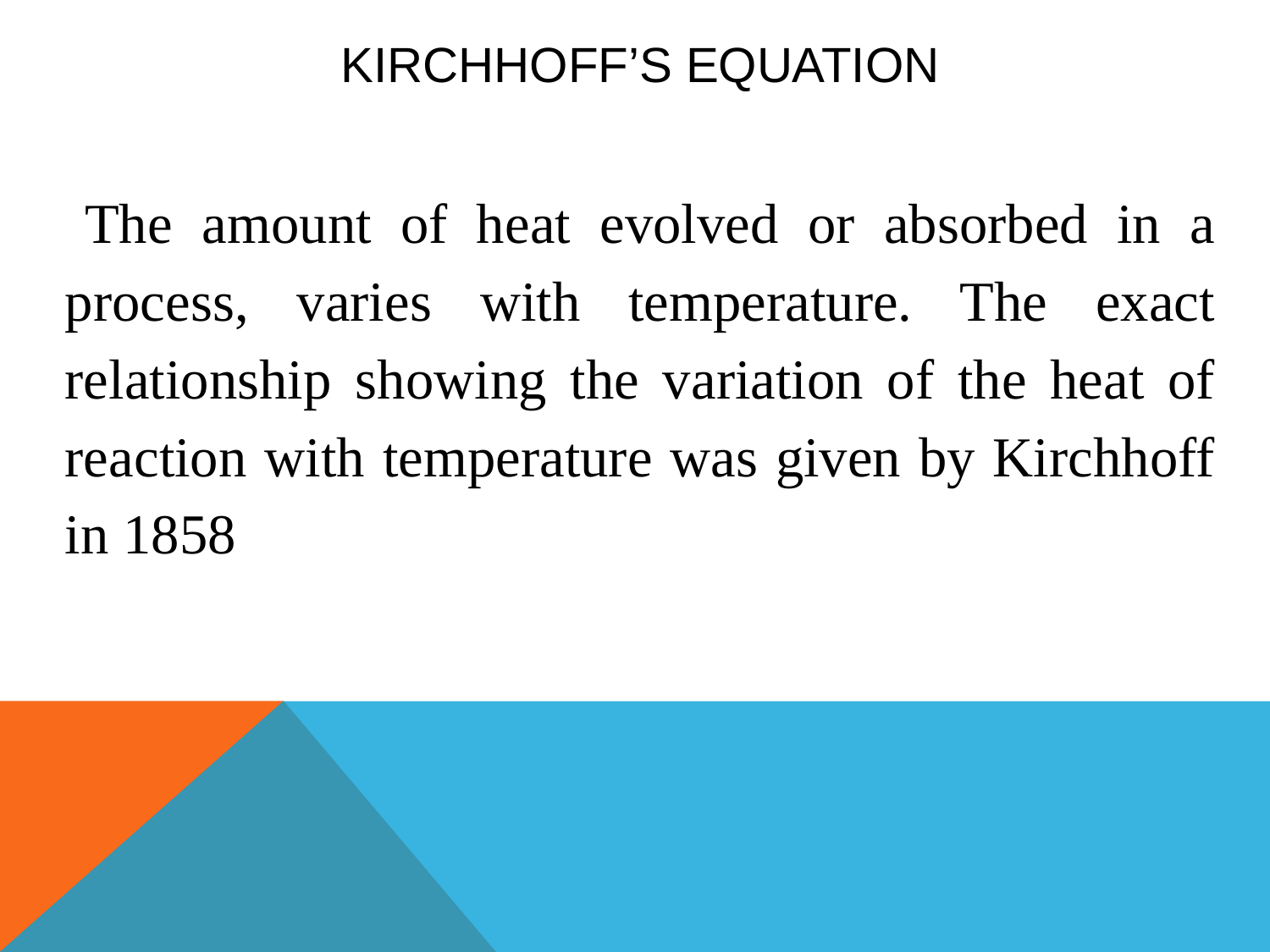

Kirchhoff’s equation

  The amount of heat evolved or absorbed in a process, varies with temperature. The exact relationship showing the variation of the heat of reaction with temperature was given by Kirchhoff in 1858